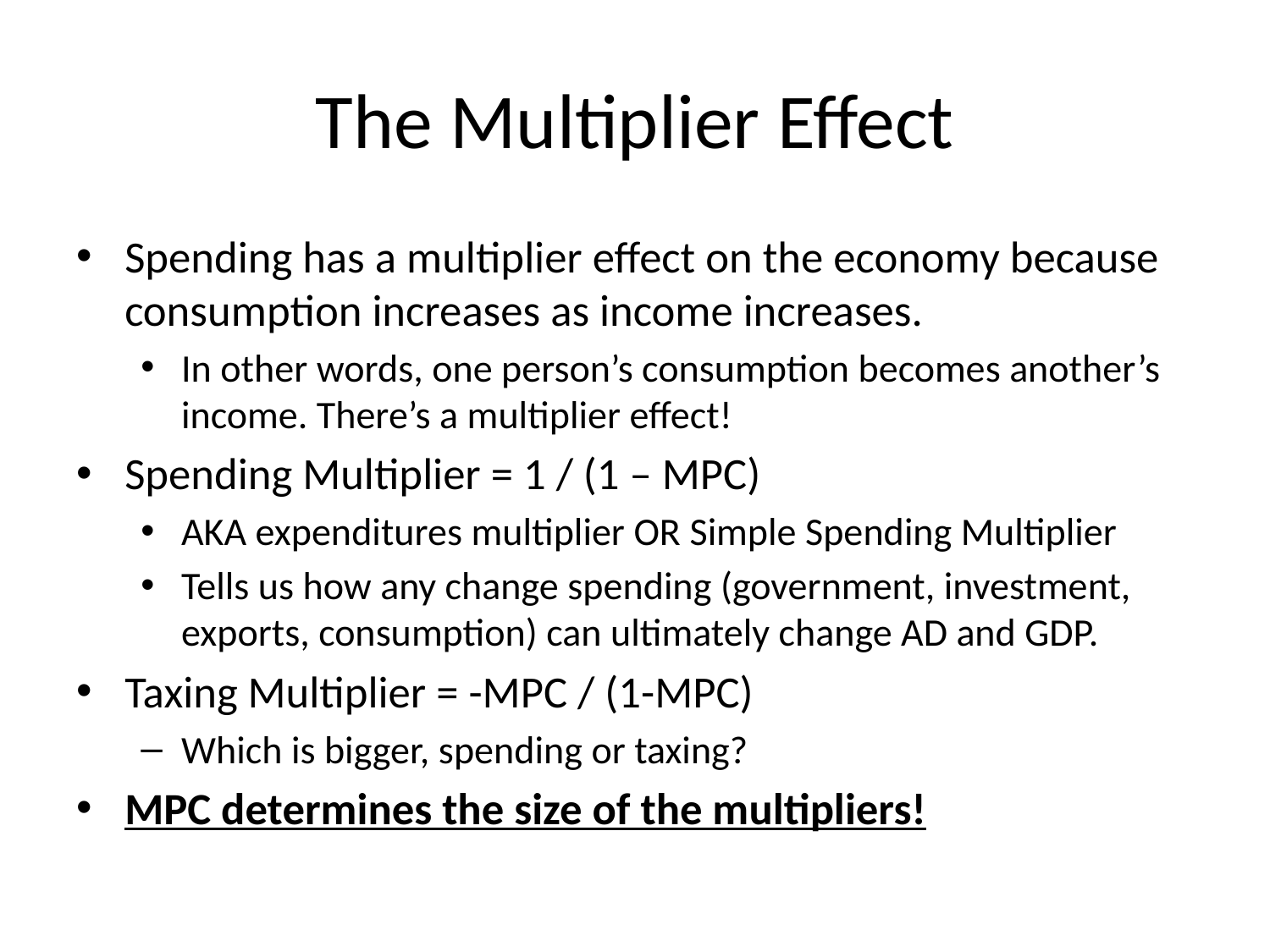

# The Multiplier Effect
Spending has a multiplier effect on the economy because consumption increases as income increases.
In other words, one person’s consumption becomes another’s income. There’s a multiplier effect!
Spending Multiplier = 1 / (1 – MPC)
AKA expenditures multiplier OR Simple Spending Multiplier
Tells us how any change spending (government, investment, exports, consumption) can ultimately change AD and GDP.
Taxing Multiplier = -MPC / (1-MPC)
Which is bigger, spending or taxing?
MPC determines the size of the multipliers!